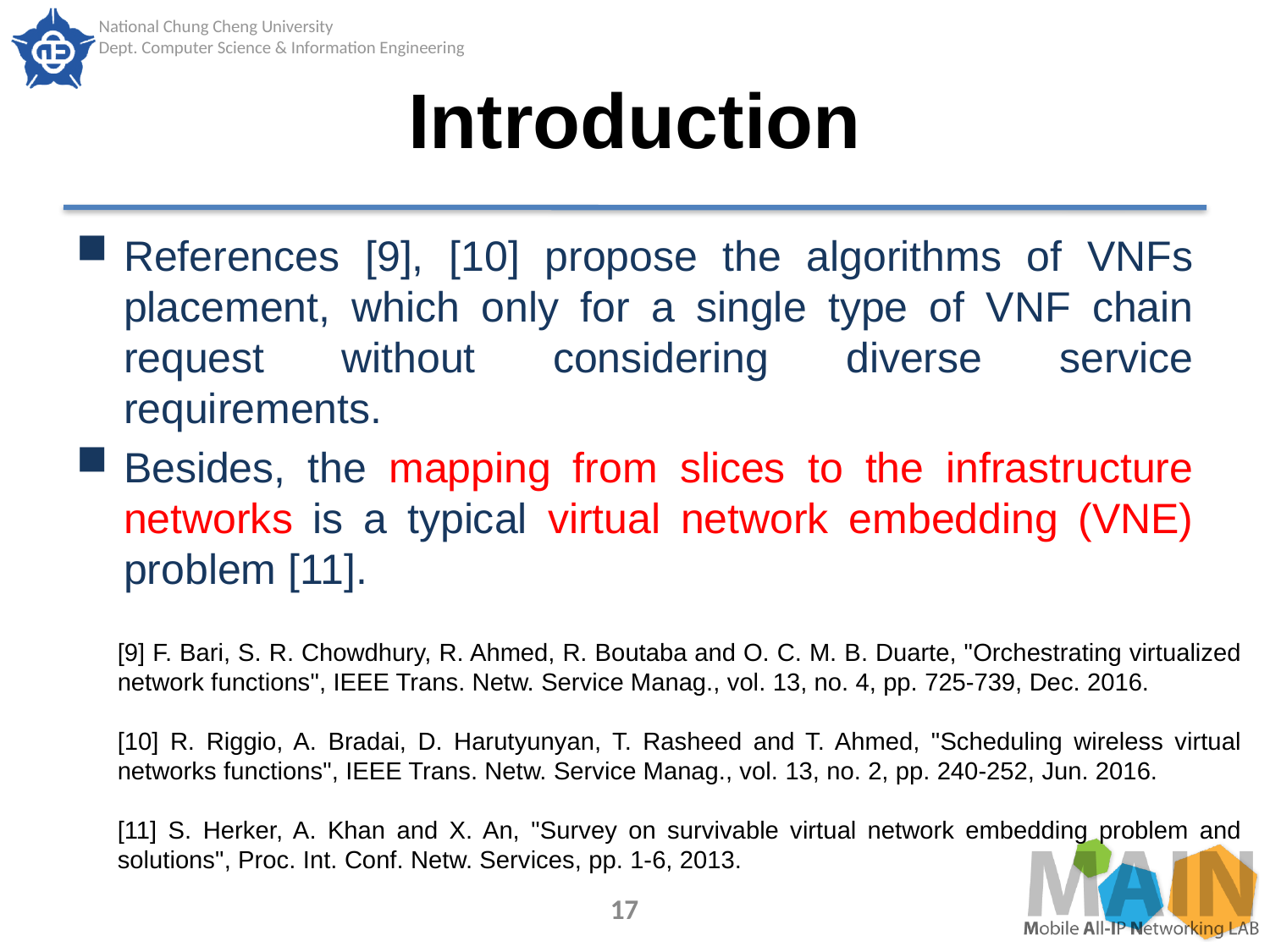

# Introduction
References [9], [10] propose the algorithms of VNFs placement, which only for a single type of VNF chain request without considering diverse service requirements.
Besides, the mapping from slices to the infrastructure networks is a typical virtual network embedding (VNE) problem [11].

[9] F. Bari, S. R. Chowdhury, R. Ahmed, R. Boutaba and O. C. M. B. Duarte, "Orchestrating virtualized network functions", IEEE Trans. Netw. Service Manag., vol. 13, no. 4, pp. 725-739, Dec. 2016.

[10] R. Riggio, A. Bradai, D. Harutyunyan, T. Rasheed and T. Ahmed, "Scheduling wireless virtual networks functions", IEEE Trans. Netw. Service Manag., vol. 13, no. 2, pp. 240-252, Jun. 2016.

[11] S. Herker, A. Khan and X. An, "Survey on survivable virtual network embedding problem and solutions", Proc. Int. Conf. Netw. Services, pp. 1-6, 2013.
17